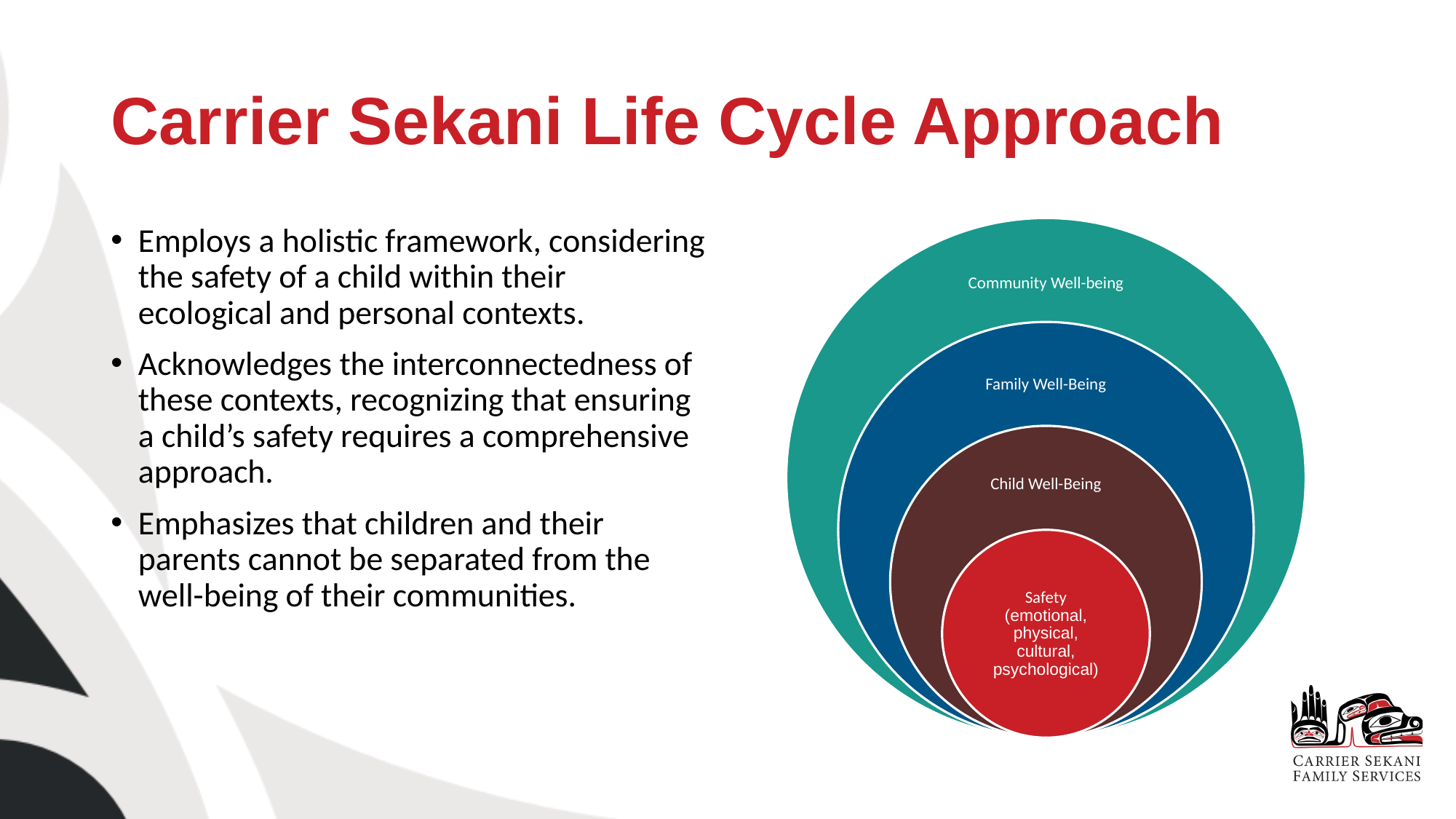

# Carrier Sekani Life Cycle Approach
Employs a holistic framework, considering the safety of a child within their ecological and personal contexts.
Acknowledges the interconnectedness of these contexts, recognizing that ensuring a child’s safety requires a comprehensive approach.
Emphasizes that children and their parents cannot be separated from the well-being of their communities.
Community Well-being
Family Well-Being
Child Well-Being
Safety (emotional, physical, cultural, psychological)